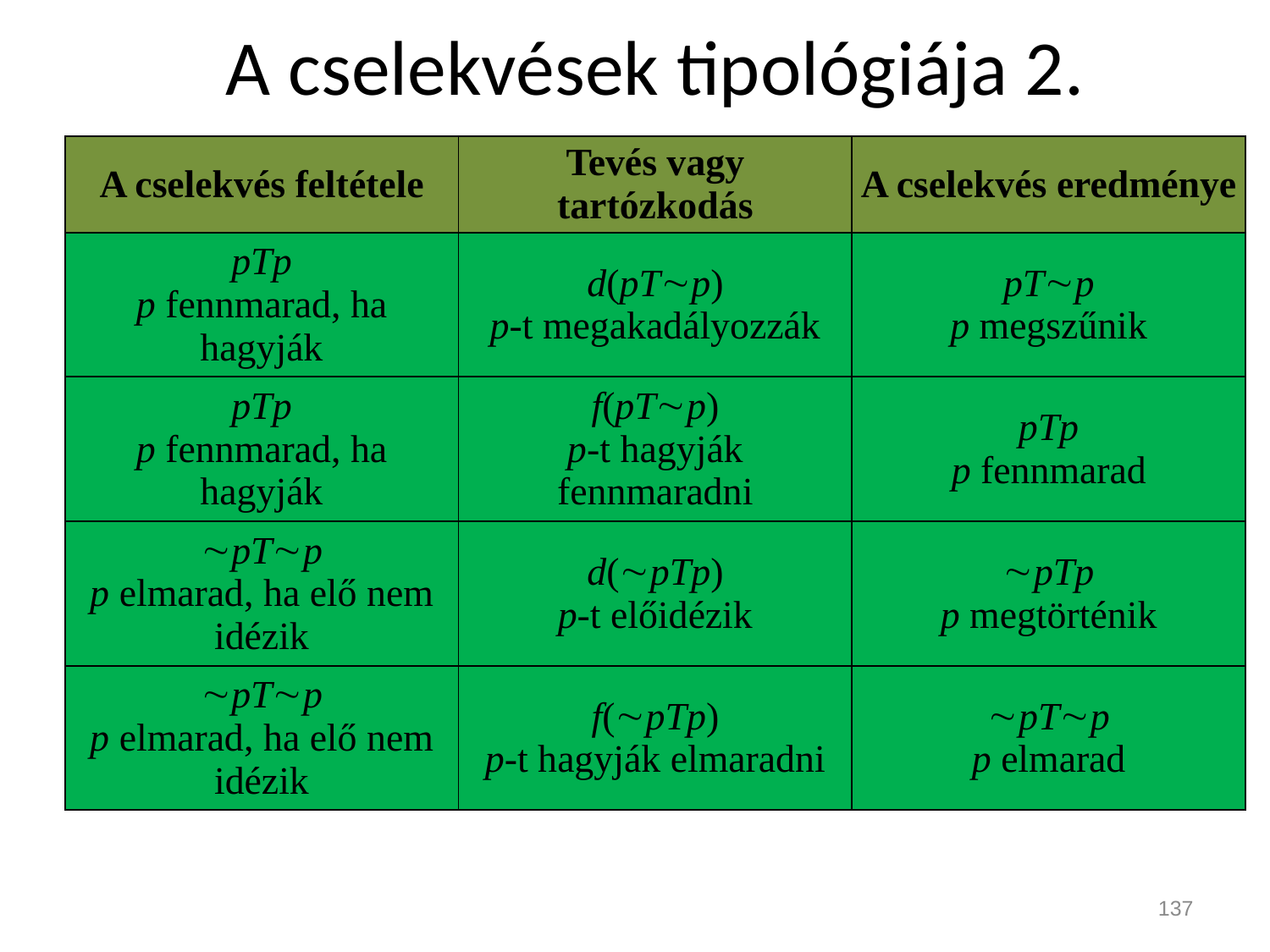

# A cselekvések tipológiája 2.
| A cselekvés feltétele | Tevés vagy tartózkodás | A cselekvés eredménye |
| --- | --- | --- |
| pTp p fennmarad, ha hagyják | d(pT∼p) p-t megakadályozzák | pT∼p p megszűnik |
| pTp p fennmarad, ha hagyják | f(pT∼p) p-t hagyják fennmaradni | pTp p fennmarad |
| ∼pT∼p p elmarad, ha elő nem idézik | d(∼pTp) p-t előidézik | ∼pTp p megtörténik |
| ∼pT∼p p elmarad, ha elő nem idézik | f(∼pTp) p-t hagyják elmaradni | ∼pT∼p p elmarad |
137